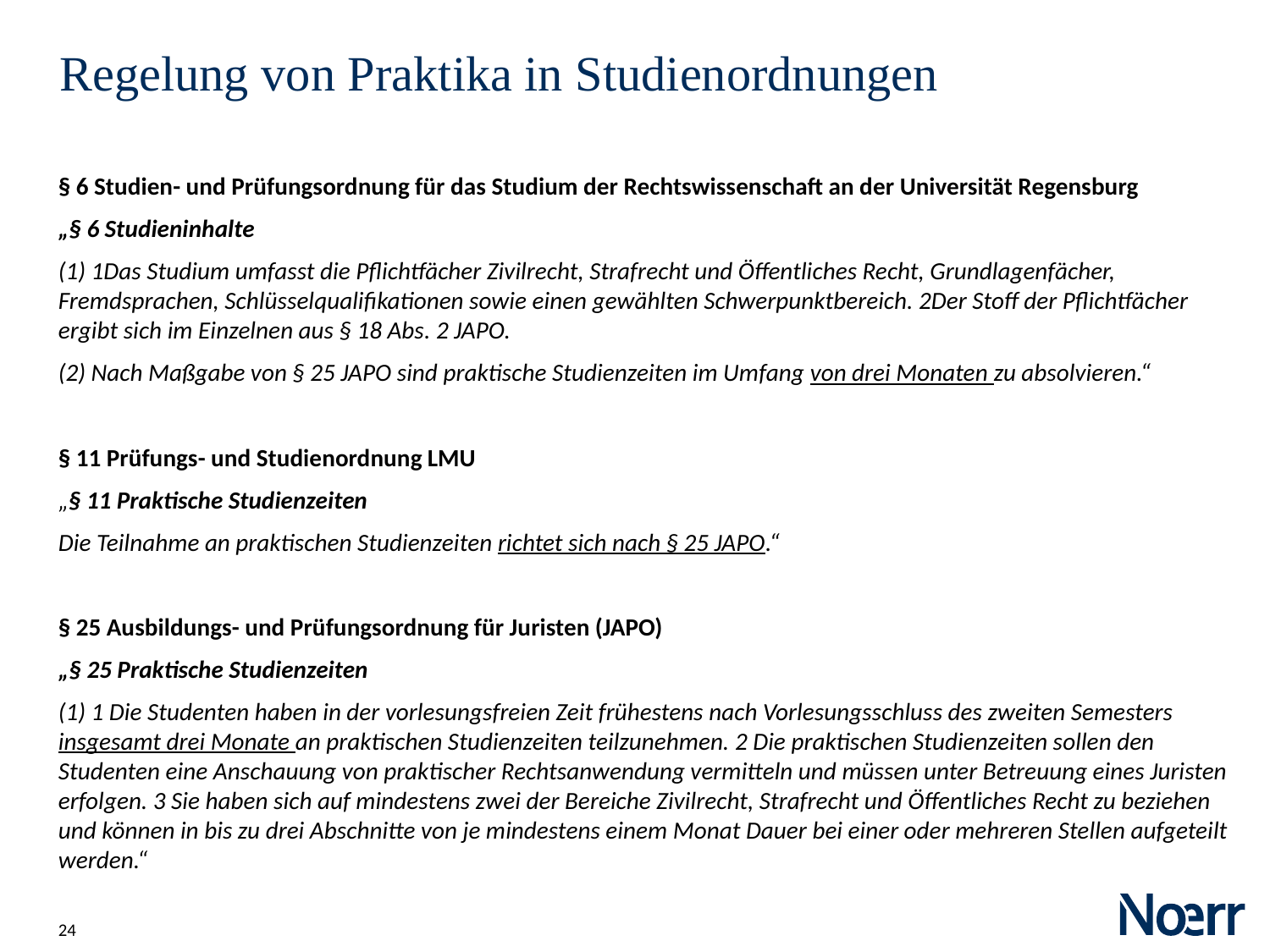

Date
# Regelung von Praktika in Studienordnungen
§ 6 Studien- und Prüfungsordnung für das Studium der Rechtswissenschaft an der Universität Regensburg
„§ 6 Studieninhalte
(1) 1Das Studium umfasst die Pflichtfächer Zivilrecht, Strafrecht und Öffentliches Recht, Grundlagenfächer, Fremdsprachen, Schlüsselqualifikationen sowie einen gewählten Schwerpunktbereich. 2Der Stoff der Pflichtfächer ergibt sich im Einzelnen aus § 18 Abs. 2 JAPO.
(2) Nach Maßgabe von § 25 JAPO sind praktische Studienzeiten im Umfang von drei Monaten zu absolvieren.“

§ 11 Prüfungs- und Studienordnung LMU
„§ 11 Praktische Studienzeiten
Die Teilnahme an praktischen Studienzeiten richtet sich nach § 25 JAPO.“

§ 25 Ausbildungs- und Prüfungsordnung für Juristen (JAPO)
„§ 25 Praktische Studienzeiten
(1) 1 Die Studenten haben in der vorlesungsfreien Zeit frühestens nach Vorlesungsschluss des zweiten Semesters insgesamt drei Monate an praktischen Studienzeiten teilzunehmen. 2 Die praktischen Studienzeiten sollen den Studenten eine Anschauung von praktischer Rechtsanwendung vermitteln und müssen unter Betreuung eines Juristen erfolgen. 3 Sie haben sich auf mindestens zwei der Bereiche Zivilrecht, Strafrecht und Öffentliches Recht zu beziehen und können in bis zu drei Abschnitte von je mindestens einem Monat Dauer bei einer oder mehreren Stellen aufgeteilt werden.“